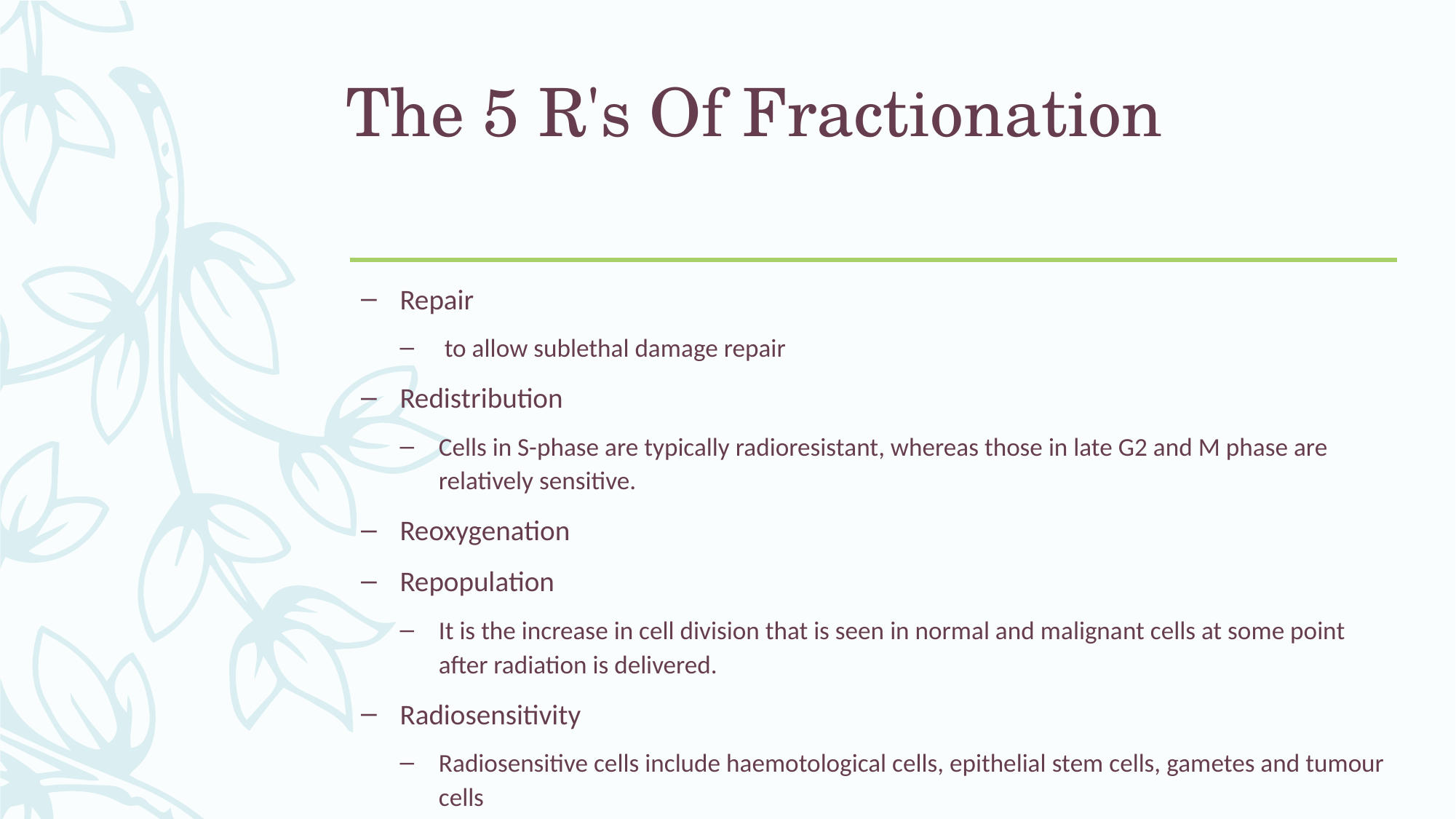

# The 5 R's Of Fractionation
Repair
 to allow sublethal damage repair
Redistribution
Cells in S-phase are typically radioresistant, whereas those in late G2 and M phase are relatively sensitive.
Reoxygenation
Repopulation
It is the increase in cell division that is seen in normal and malignant cells at some point after radiation is delivered.
Radiosensitivity
Radiosensitive cells include haemotological cells, epithelial stem cells, gametes and tumour cells